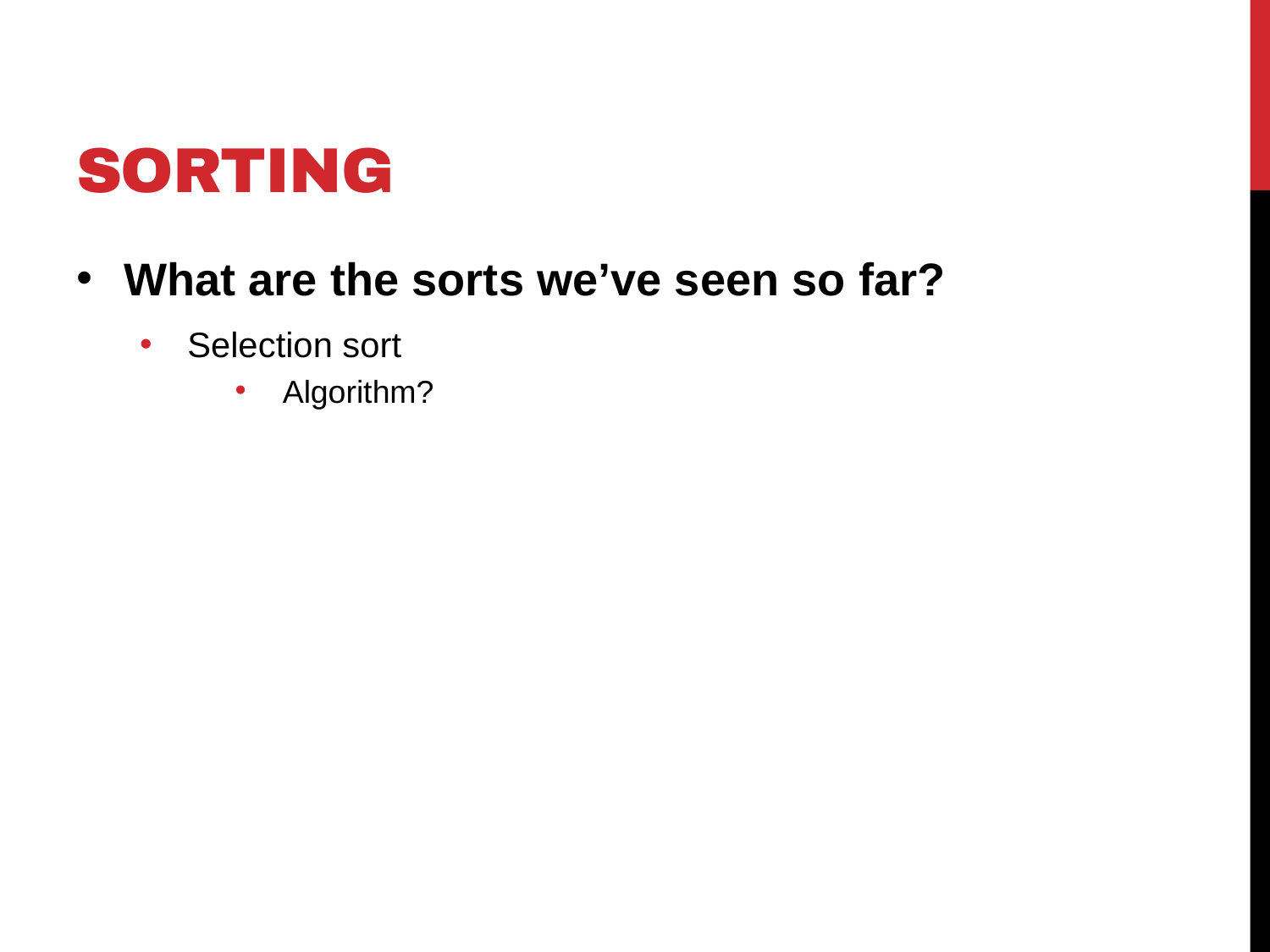

# Sorting
What are the sorts we’ve seen so far?
Selection sort
Algorithm?